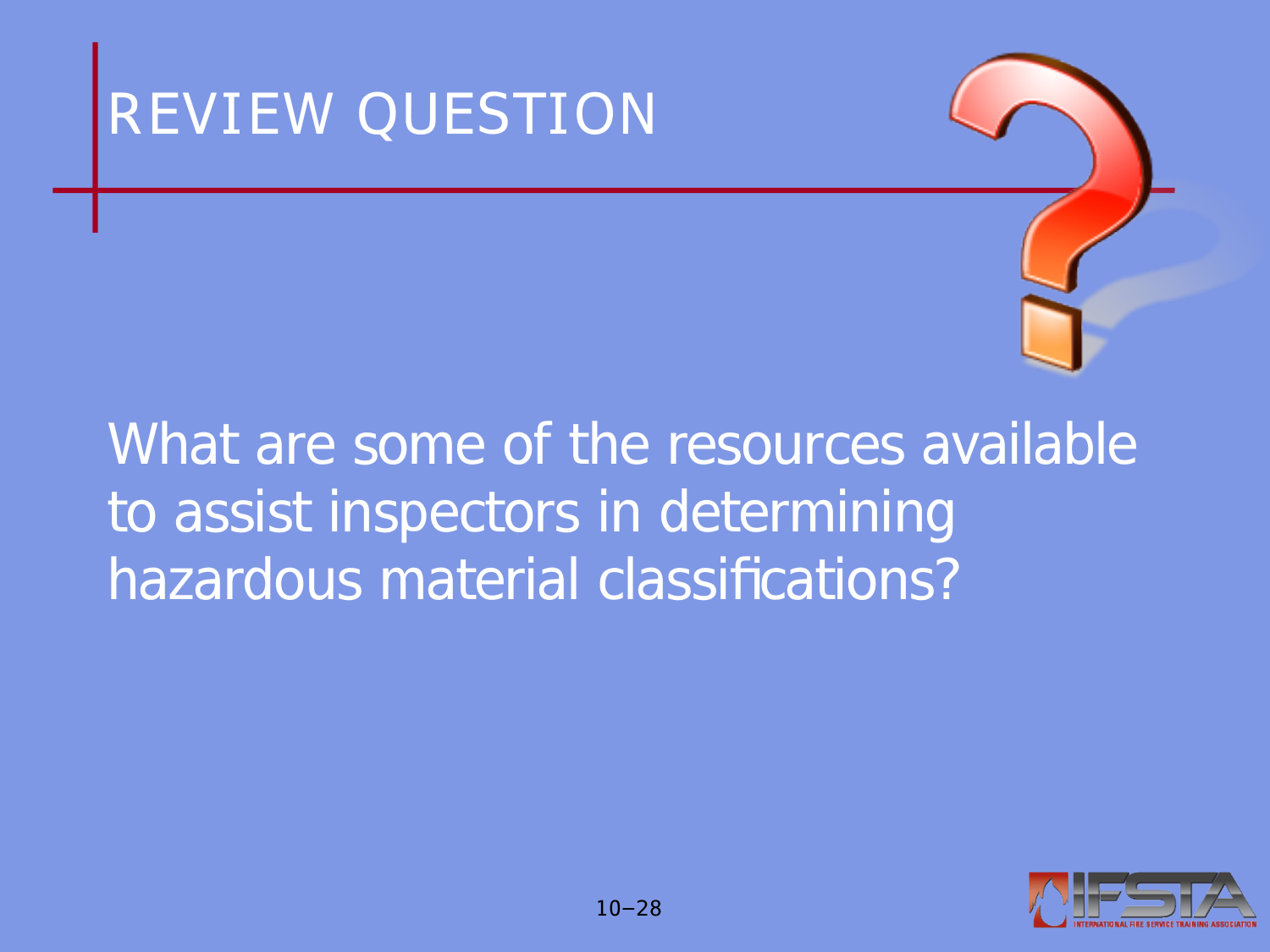

# REVIEW QUESTION

What are some of the resources available to assist inspectors in determining hazardous material classifications?
10–28